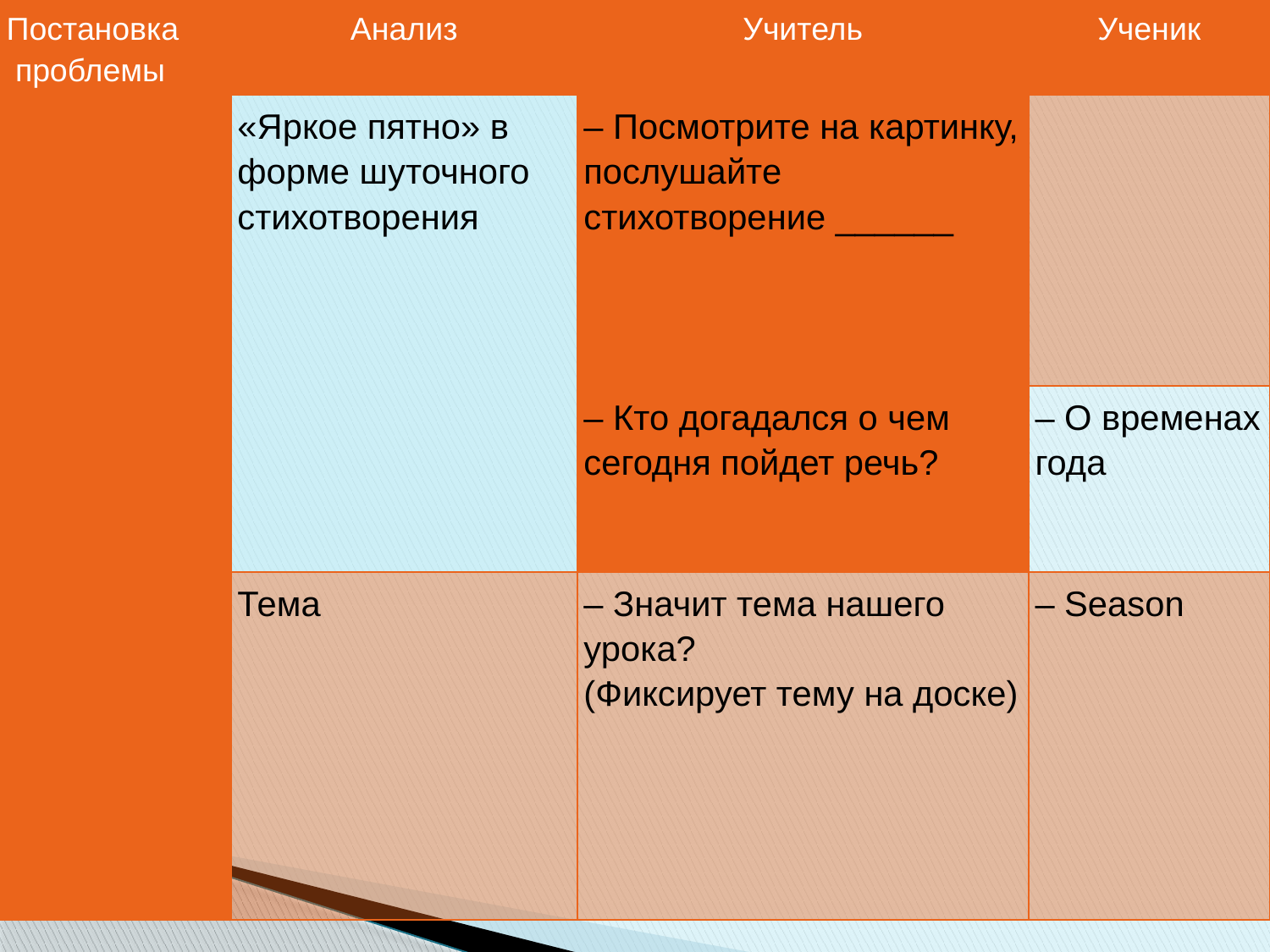

| Постановка  проблемы | Анализ | Учитель | Ученик |
| --- | --- | --- | --- |
|  | «Яркое пятно» в форме шуточного стихотворения | – Посмотрите на картинку, послушайте стихотворение \_\_\_\_\_\_ |  |
|  |  | – Кто догадался о чем сегодня пойдет речь? | – О временах года |
|  | Тема | – Значит тема нашего урока? (Фиксирует тему на доске) | – Season |